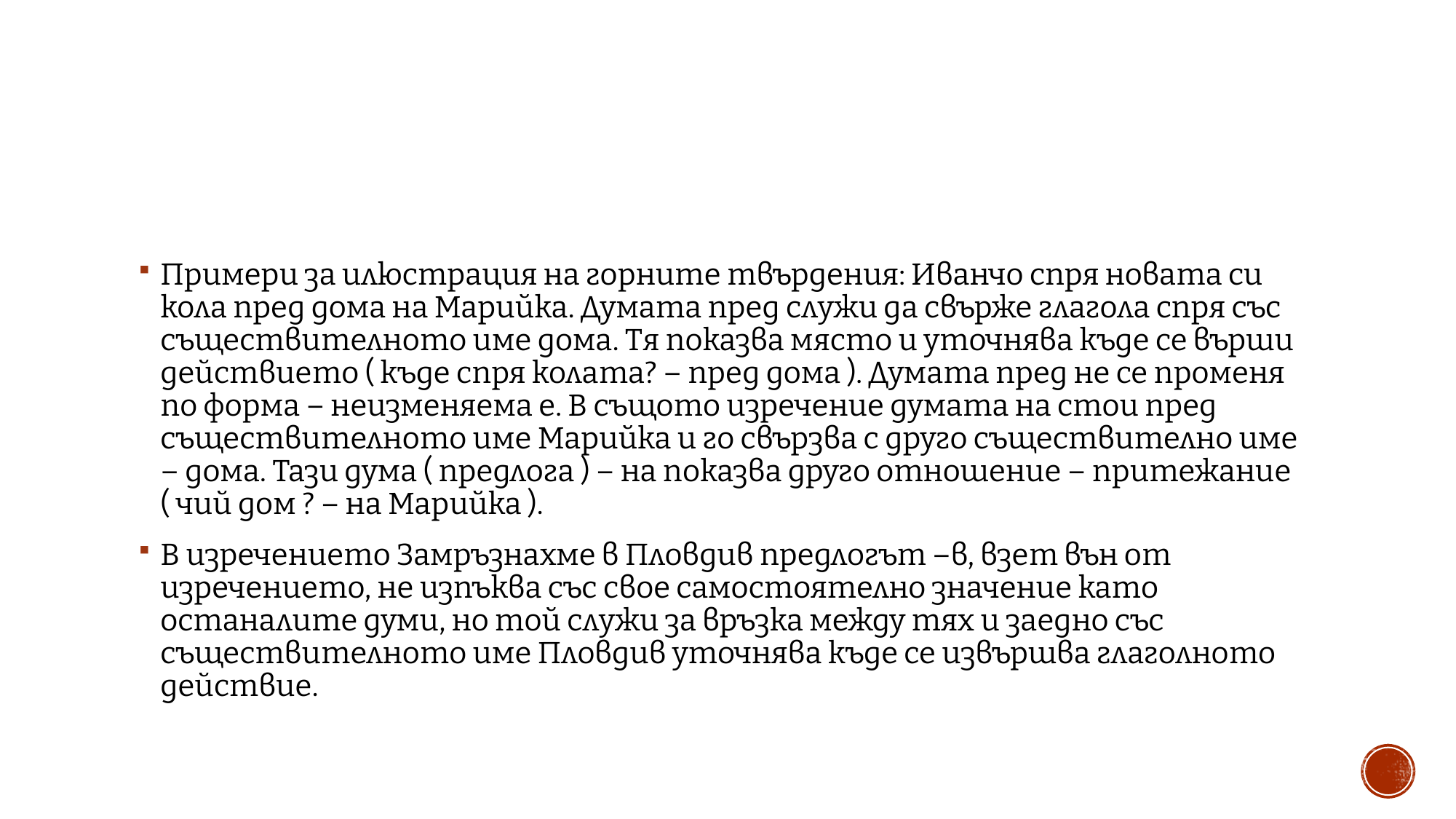

#
Примери за илюстрация на горните твърдения: Иванчо спря новата си кола пред дома на Марийка. Думата пред служи да свърже глагола спря със съществителното име дома. Тя показва място и уточнява къде се върши действието ( къде спря колата? – пред дома ). Думата пред не се променя по форма – неизменяема е. В същото изречение думата на стои пред съществителното име Марийка и го свързва с друго съществително име – дома. Тази дума ( предлога ) – на показва друго отношение – притежание ( чий дом ? – на Марийка ).
В изречението Замръзнахме в Пловдив предлогът –в, взет вън от изречението, не изпъква със свое самостоятелно значение като останалите думи, но той служи за връзка между тях и заедно със съществителното име Пловдив уточнява къде се извършва глаголното действие.